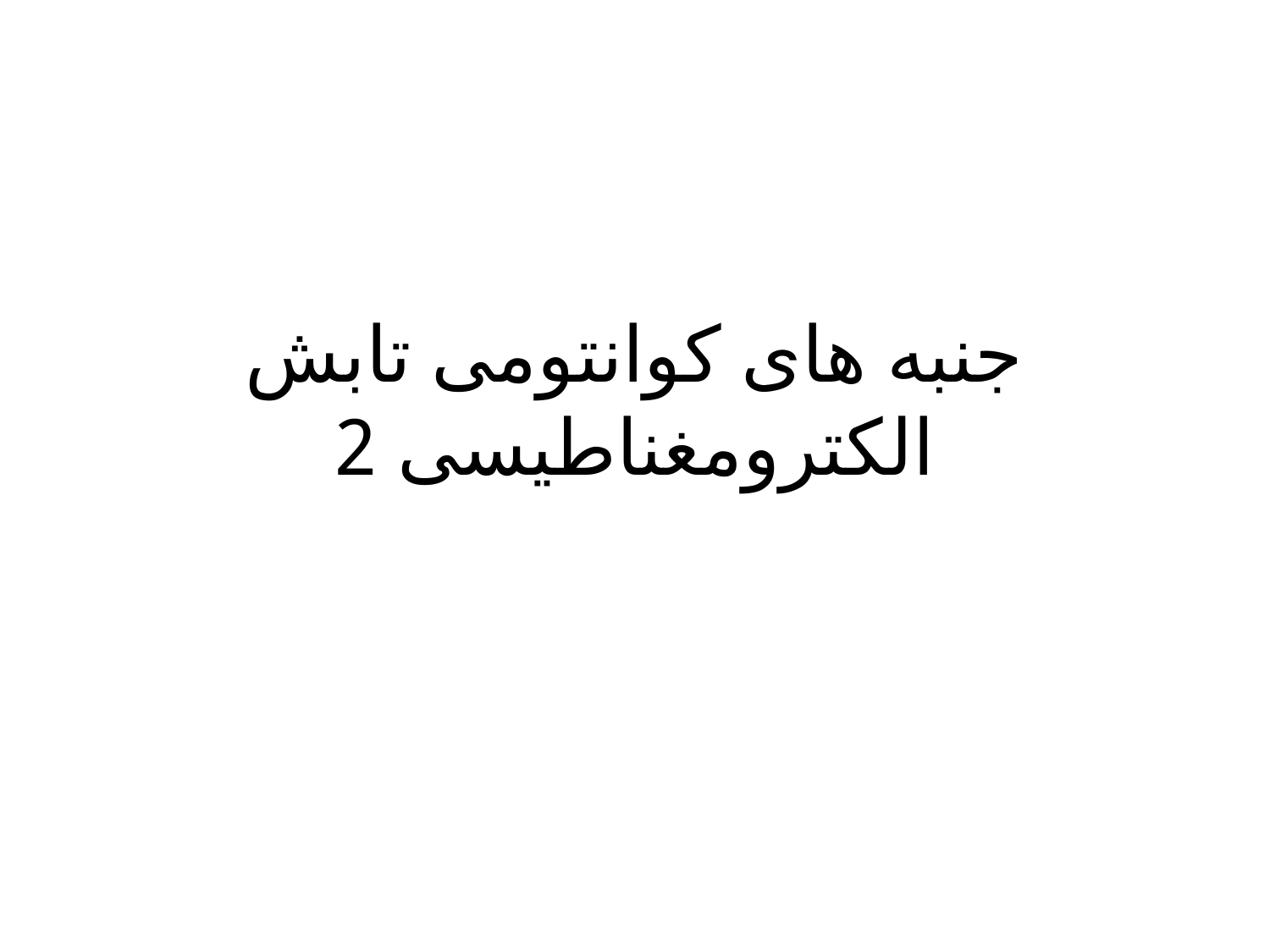

# جنبه های کوانتومی تابش الکترومغناطیسی 2